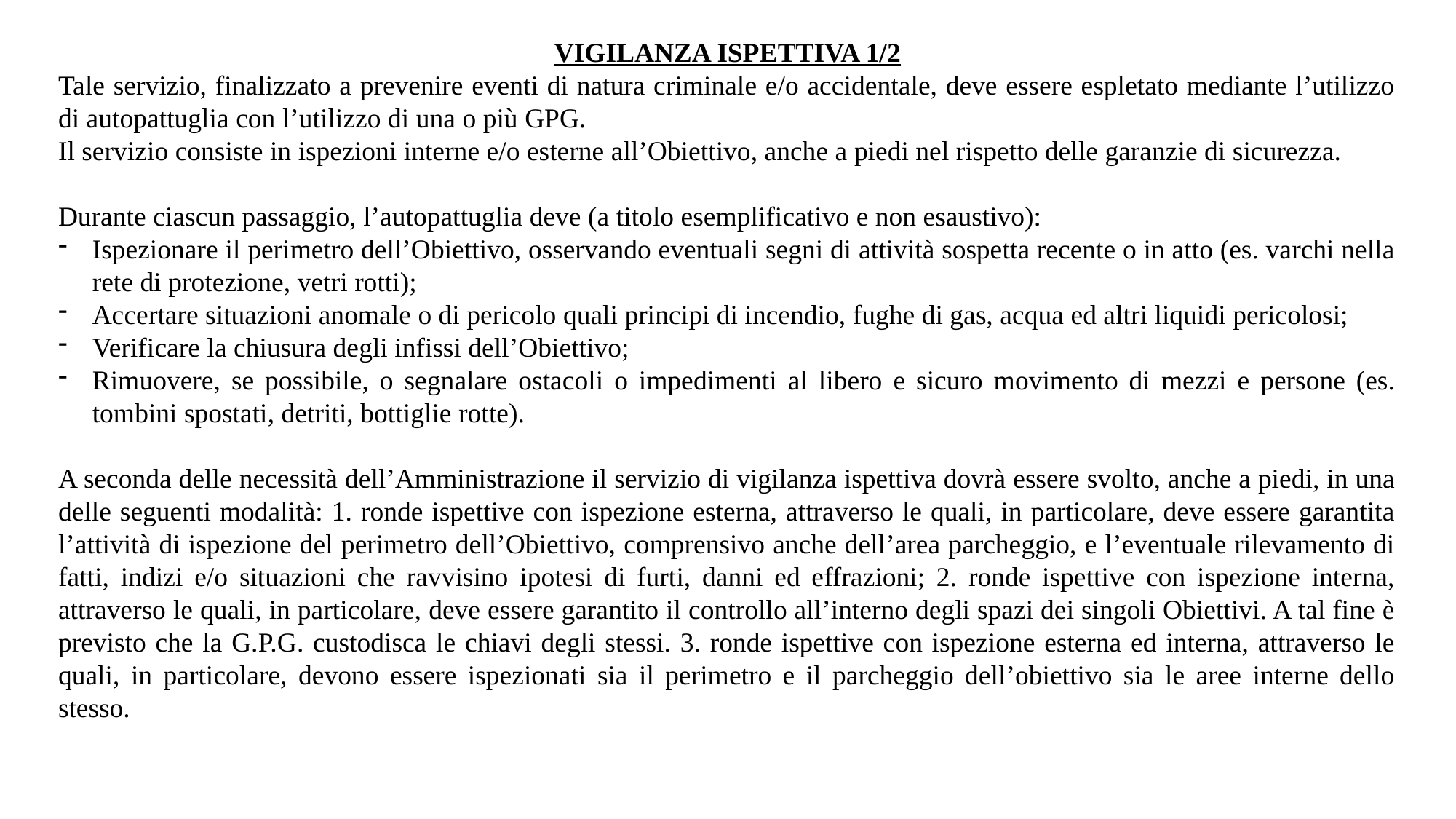

VIGILANZA ISPETTIVA 1/2
Tale servizio, finalizzato a prevenire eventi di natura criminale e/o accidentale, deve essere espletato mediante l’utilizzo di autopattuglia con l’utilizzo di una o più GPG.
Il servizio consiste in ispezioni interne e/o esterne all’Obiettivo, anche a piedi nel rispetto delle garanzie di sicurezza.

Durante ciascun passaggio, l’autopattuglia deve (a titolo esemplificativo e non esaustivo):
Ispezionare il perimetro dell’Obiettivo, osservando eventuali segni di attività sospetta recente o in atto (es. varchi nella rete di protezione, vetri rotti);
Accertare situazioni anomale o di pericolo quali principi di incendio, fughe di gas, acqua ed altri liquidi pericolosi;
Verificare la chiusura degli infissi dell’Obiettivo;
Rimuovere, se possibile, o segnalare ostacoli o impedimenti al libero e sicuro movimento di mezzi e persone (es. tombini spostati, detriti, bottiglie rotte).

A seconda delle necessità dell’Amministrazione il servizio di vigilanza ispettiva dovrà essere svolto, anche a piedi, in una delle seguenti modalità: 1. ronde ispettive con ispezione esterna, attraverso le quali, in particolare, deve essere garantita l’attività di ispezione del perimetro dell’Obiettivo, comprensivo anche dell’area parcheggio, e l’eventuale rilevamento di fatti, indizi e/o situazioni che ravvisino ipotesi di furti, danni ed effrazioni; 2. ronde ispettive con ispezione interna, attraverso le quali, in particolare, deve essere garantito il controllo all’interno degli spazi dei singoli Obiettivi. A tal fine è previsto che la G.P.G. custodisca le chiavi degli stessi. 3. ronde ispettive con ispezione esterna ed interna, attraverso le quali, in particolare, devono essere ispezionati sia il perimetro e il parcheggio dell’obiettivo sia le aree interne dello stesso.